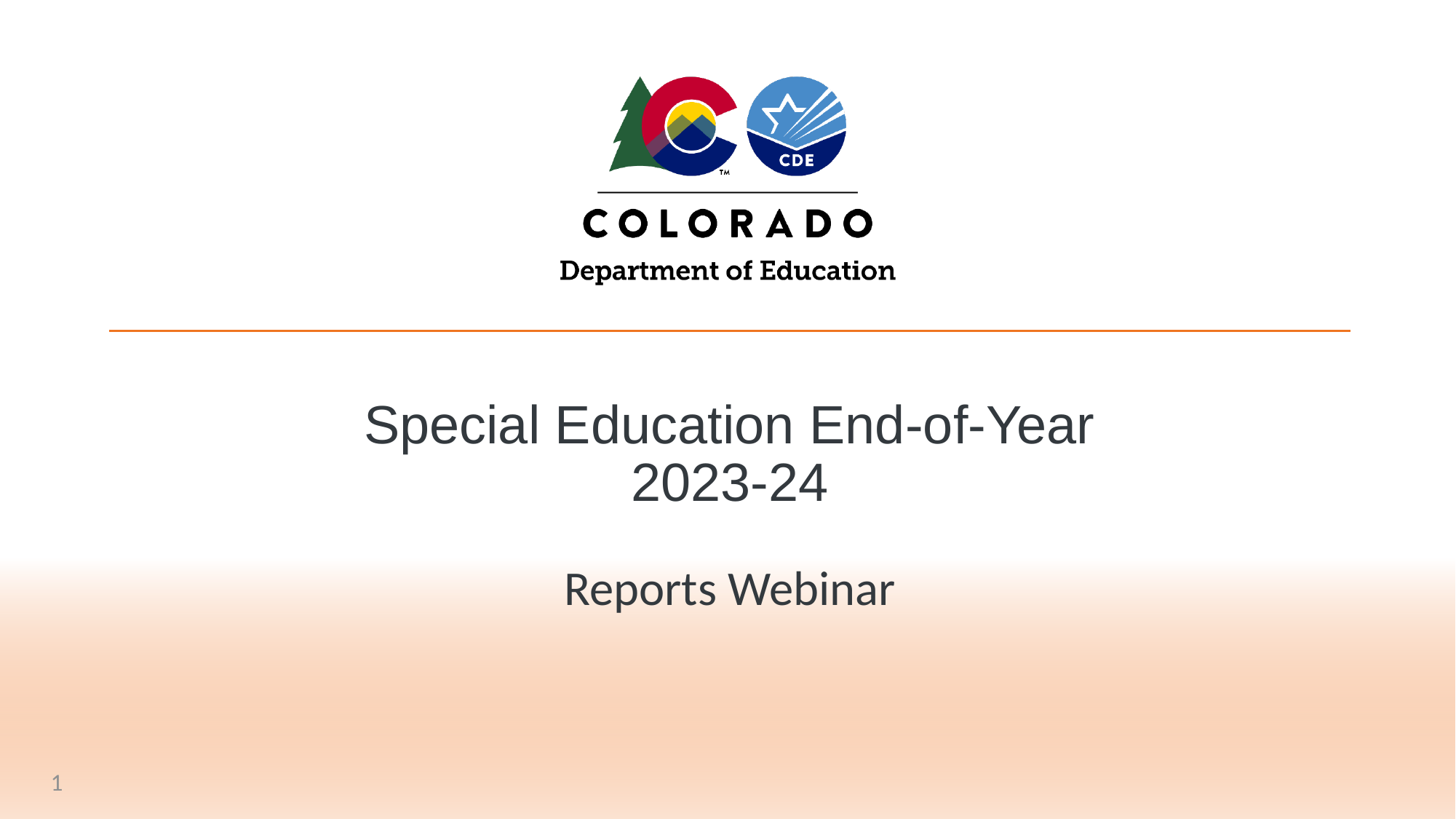

# Special Education End-of-Year 2023-24
Reports Webinar

1